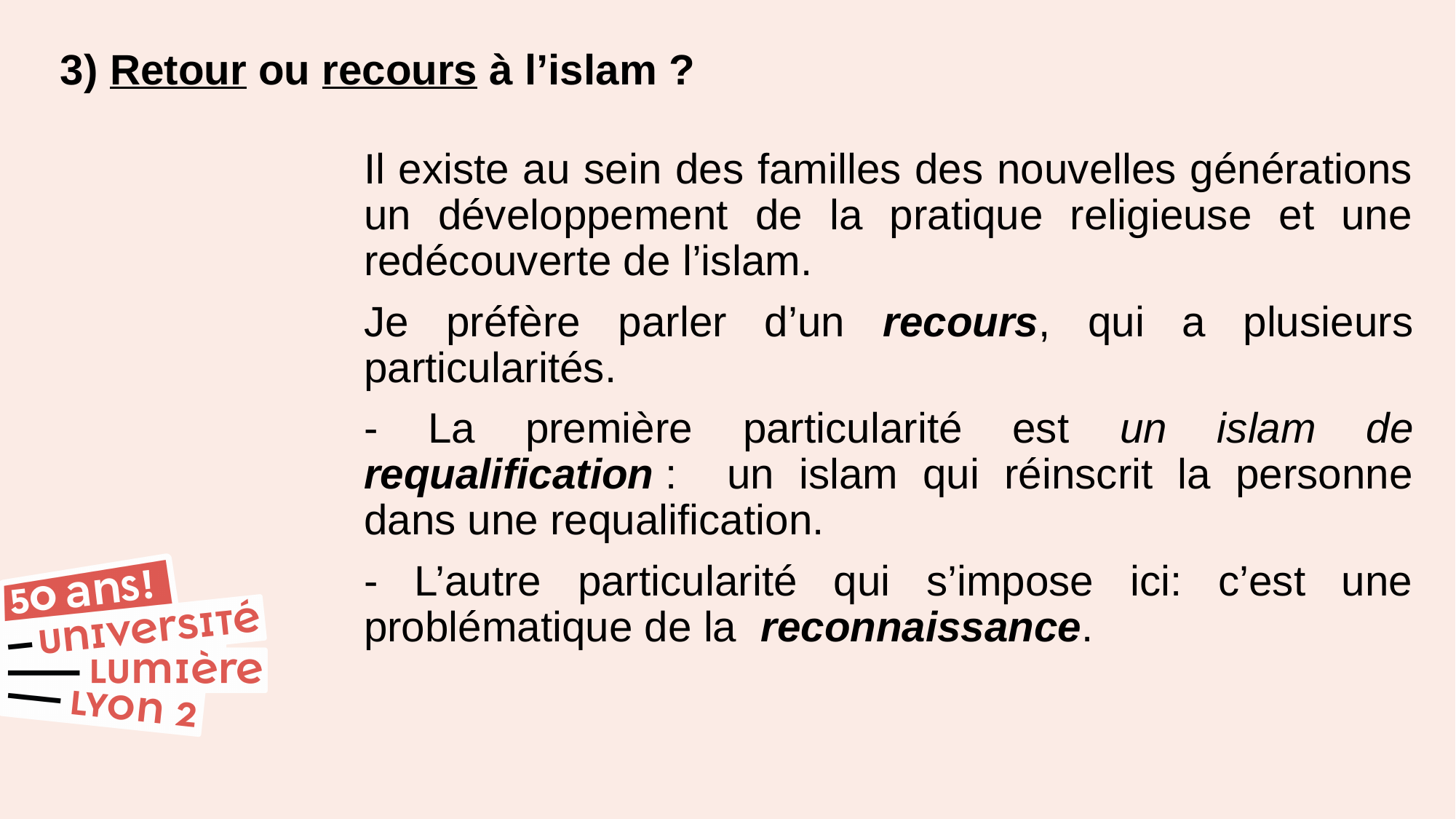

3) Retour ou recours à l’islam ?
Il existe au sein des familles des nouvelles générations un développement de la pratique religieuse et une redécouverte de l’islam.
Je préfère parler d’un recours, qui a plusieurs particularités.
- La première particularité est un islam de requalification :  un islam qui réinscrit la personne dans une requalification.
- L’autre particularité qui s’impose ici: c’est une problématique de la  reconnaissance.